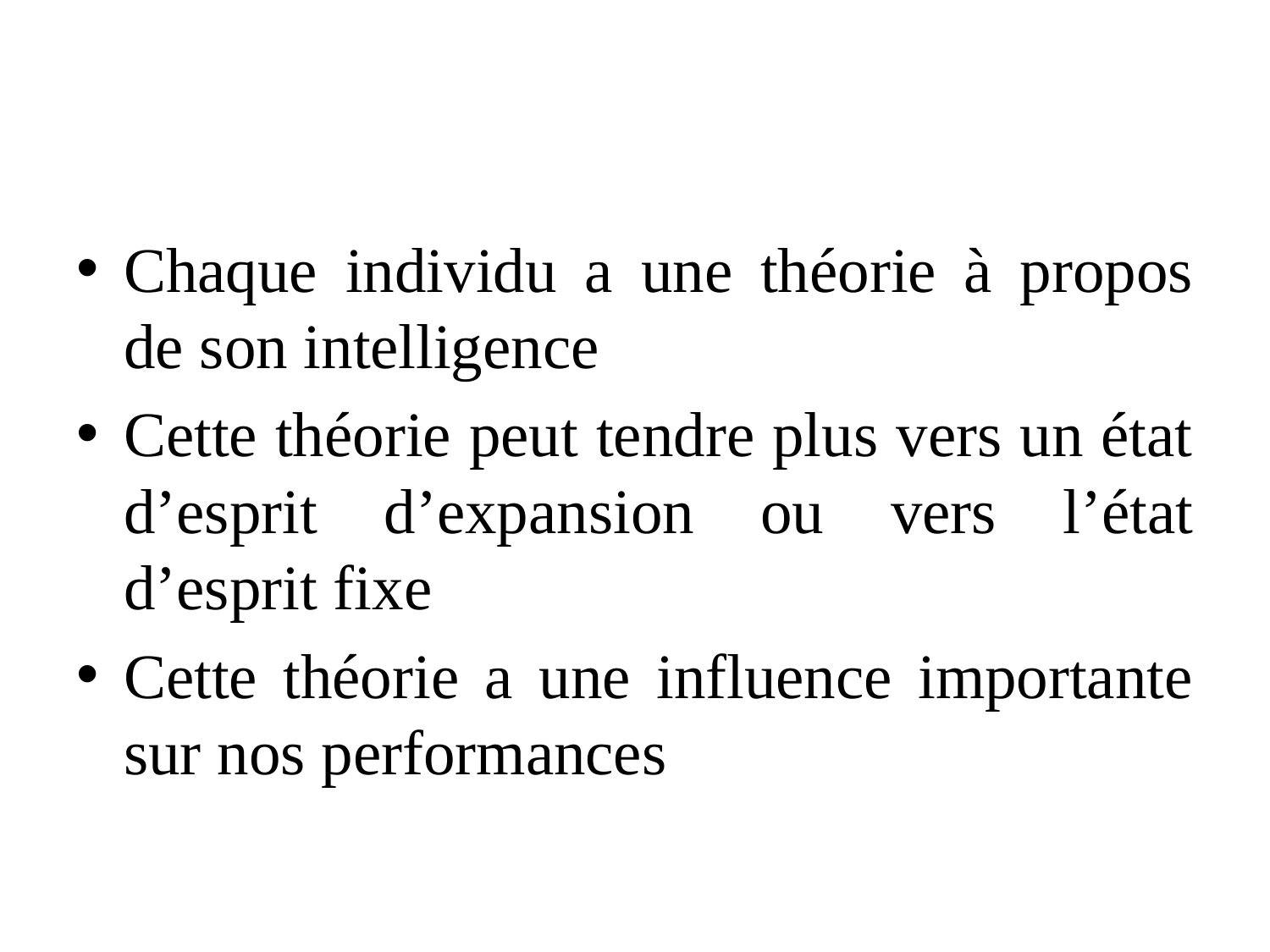

#
Chaque individu a une théorie à propos de son intelligence
Cette théorie peut tendre plus vers un état d’esprit d’expansion ou vers l’état d’esprit fixe
Cette théorie a une influence importante sur nos performances